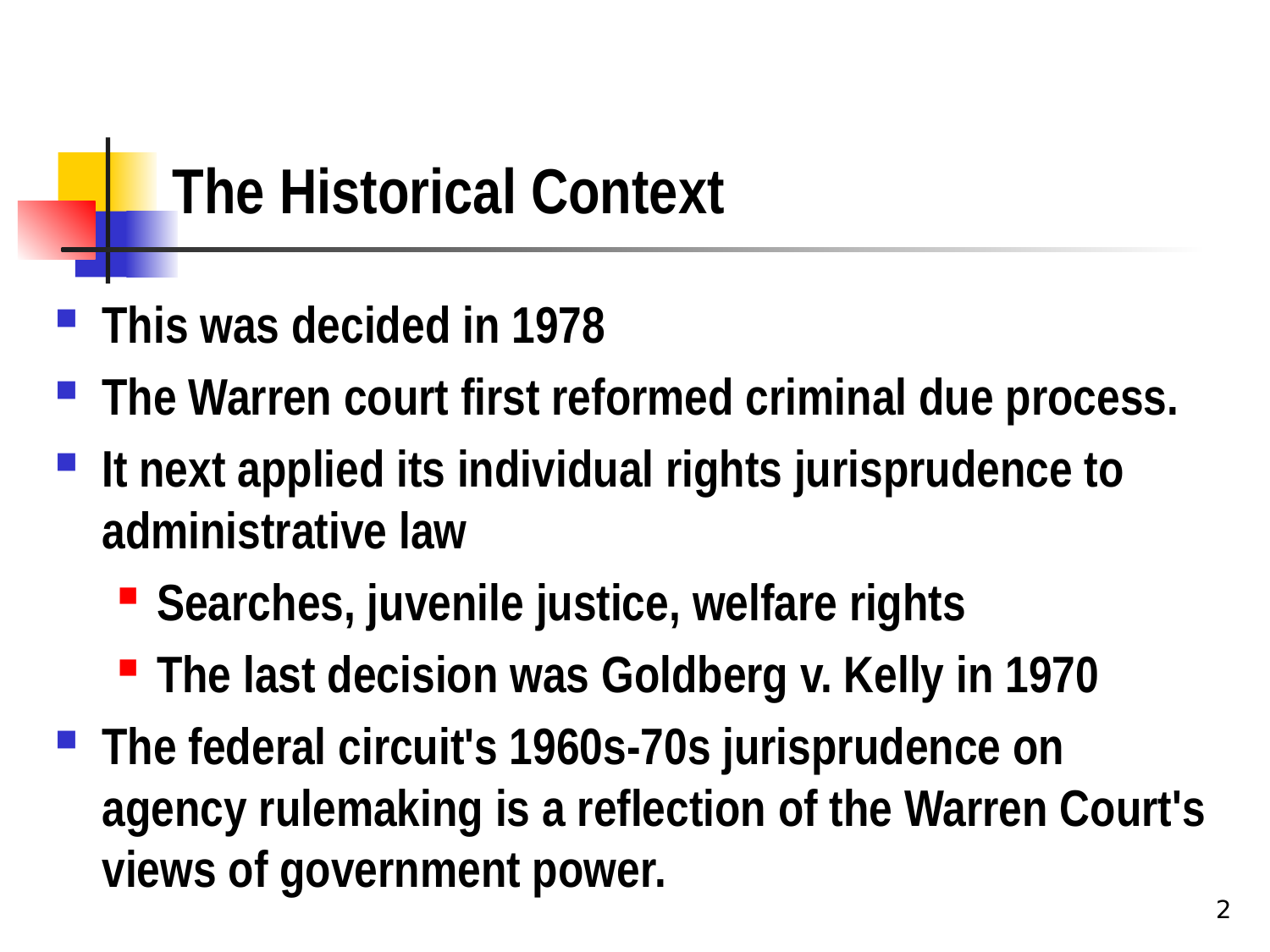

# The Historical Context
This was decided in 1978
The Warren court first reformed criminal due process.
It next applied its individual rights jurisprudence to administrative law
Searches, juvenile justice, welfare rights
The last decision was Goldberg v. Kelly in 1970
The federal circuit's 1960s-70s jurisprudence on agency rulemaking is a reflection of the Warren Court's views of government power.
2